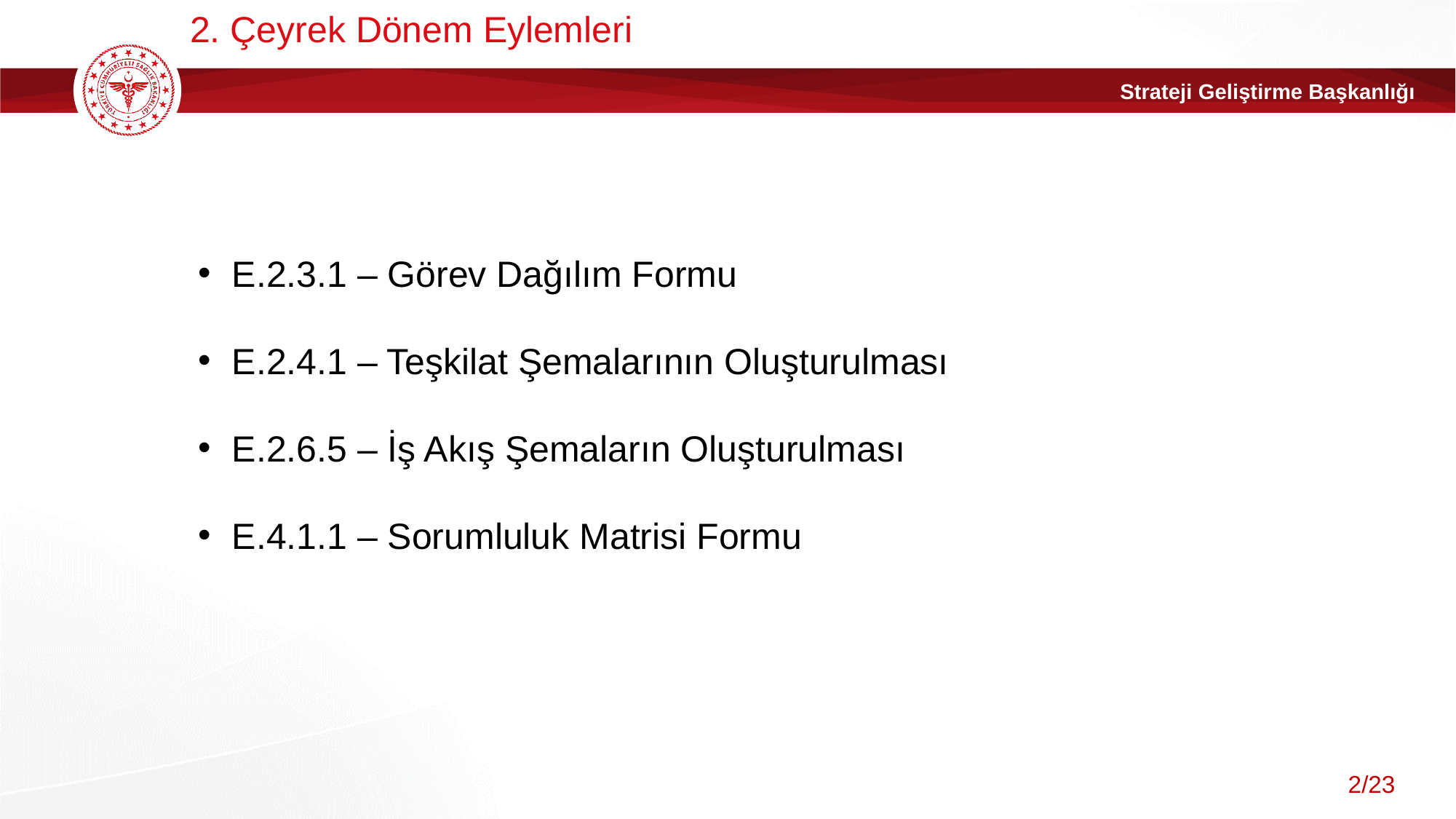

# 2. Çeyrek Dönem Eylemleri
E.2.3.1 – Görev Dağılım Formu

E.2.4.1 – Teşkilat Şemalarının Oluşturulması

E.2.6.5 – İş Akış Şemaların Oluşturulması

E.4.1.1 – Sorumluluk Matrisi Formu